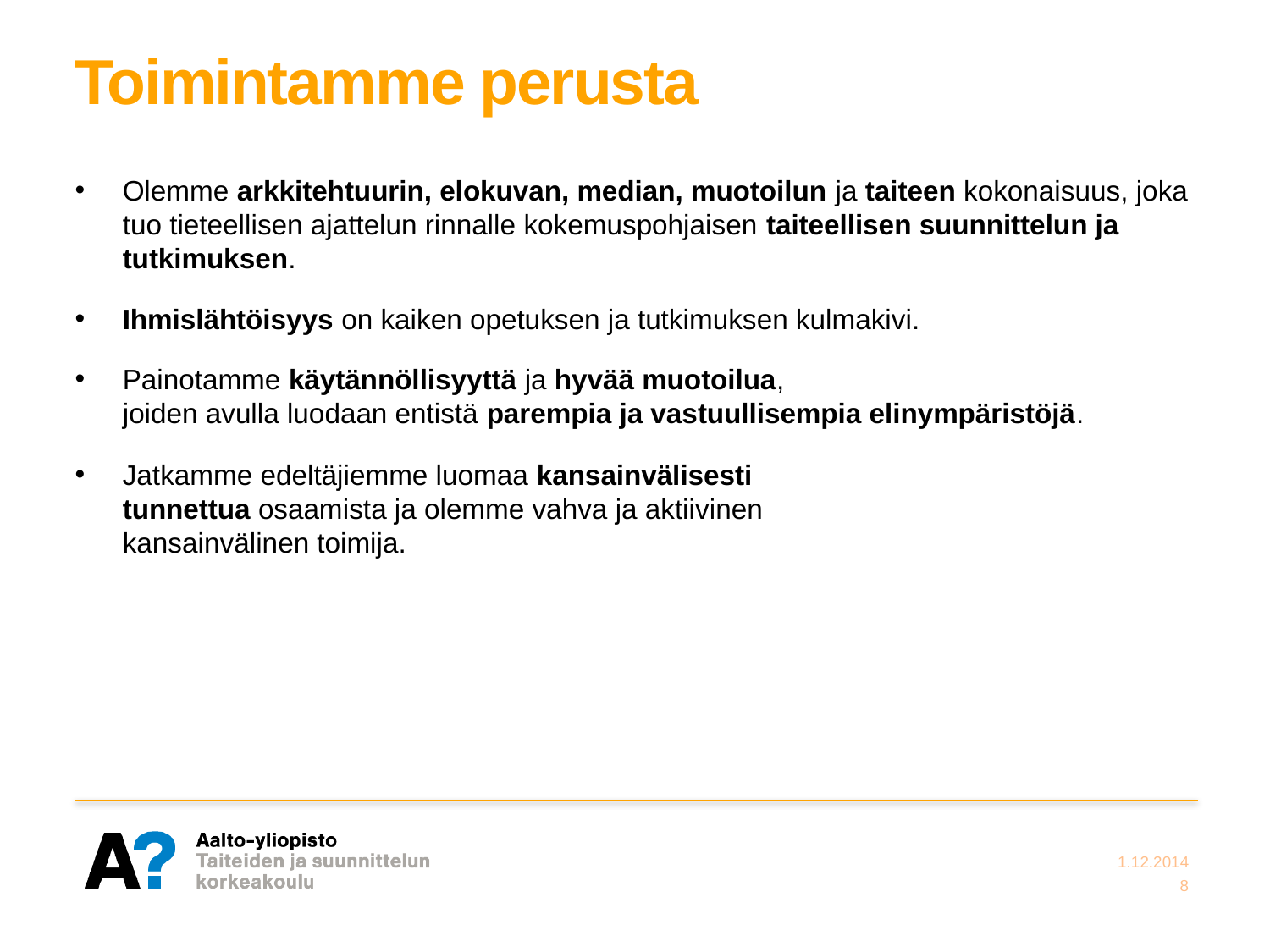

# Toimintamme perusta
Olemme arkkitehtuurin, elokuvan, median, muotoilun ja taiteen kokonaisuus, joka tuo tieteellisen ajattelun rinnalle kokemuspohjaisen taiteellisen suunnittelun ja tutkimuksen.
Ihmislähtöisyys on kaiken opetuksen ja tutkimuksen kulmakivi.
Painotamme käytännöllisyyttä ja hyvää muotoilua,
joiden avulla luodaan entistä parempia ja vastuullisempia elinympäristöjä.
Jatkamme edeltäjiemme luomaa kansainvälisesti tunnettua osaamista ja olemme vahva ja aktiivinen kansainvälinen toimija.
1.12.2014
8